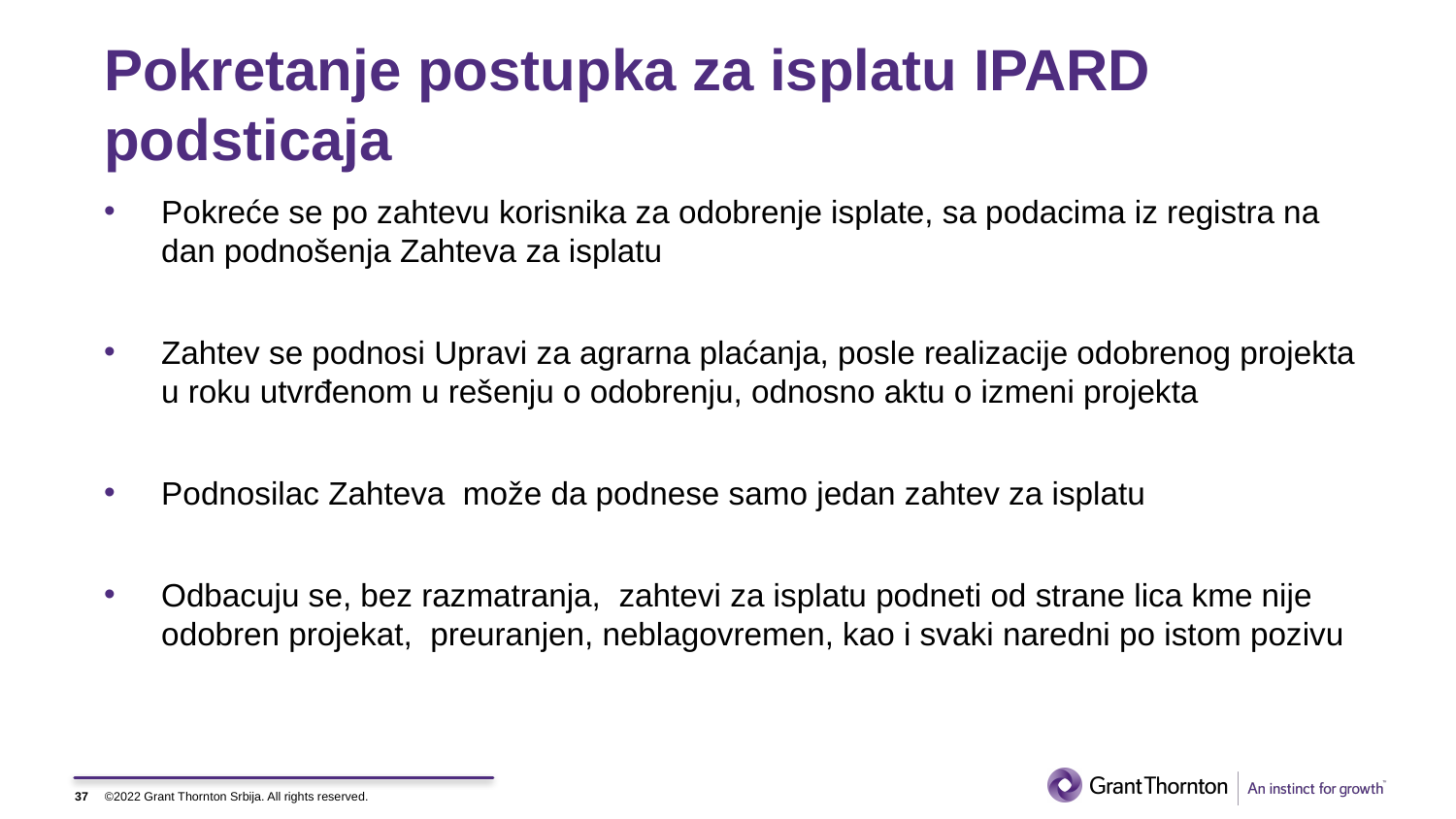

# Pokretanje postupka za isplatu IPARD podsticaja
Pokreće se po zahtevu korisnika za odobrenje isplate, sa podacima iz registra na dan podnošenja Zahteva za isplatu

Zahtev se podnosi Upravi za agrarna plaćanja, posle realizacije odobrenog projekta u roku utvrđenom u rešenju o odobrenju, odnosno aktu o izmeni projekta

Podnosilac Zahteva  može da podnese samo jedan zahtev za isplatu

Odbacuju se, bez razmatranja,  zahtevi za isplatu podneti od strane lica kme nije odobren projekat,  preuranjen, neblagovremen, kao i svaki naredni po istom pozivu
37